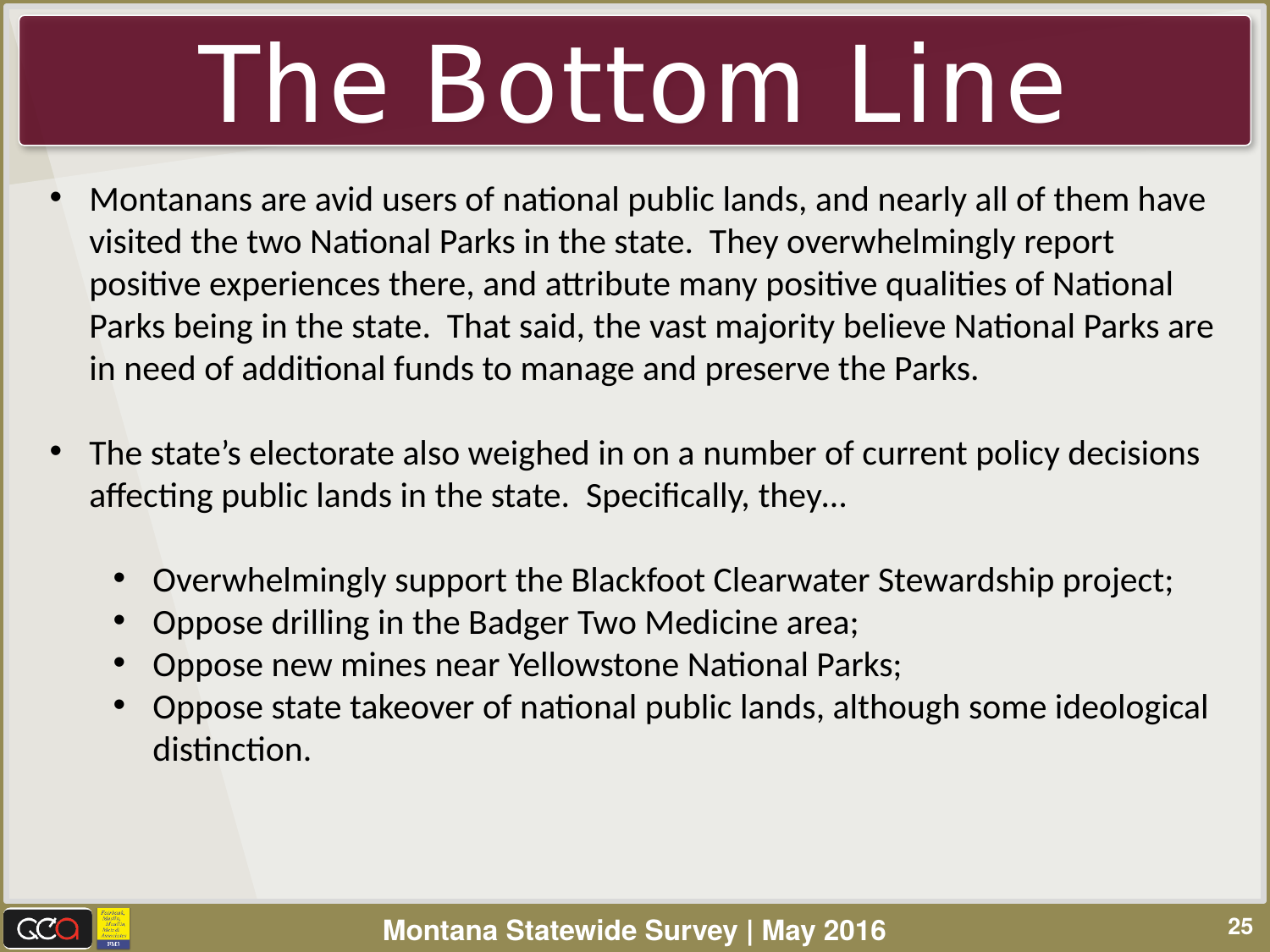

The Bottom Line
Montanans are avid users of national public lands, and nearly all of them have visited the two National Parks in the state.  They overwhelmingly report positive experiences there, and attribute many positive qualities of National Parks being in the state.  That said, the vast majority believe National Parks are in need of additional funds to manage and preserve the Parks.

The state’s electorate also weighed in on a number of current policy decisions affecting public lands in the state.  Specifically, they…

Overwhelmingly support the Blackfoot Clearwater Stewardship project;
Oppose drilling in the Badger Two Medicine area;
Oppose new mines near Yellowstone National Parks;
Oppose state takeover of national public lands, although some ideological distinction.